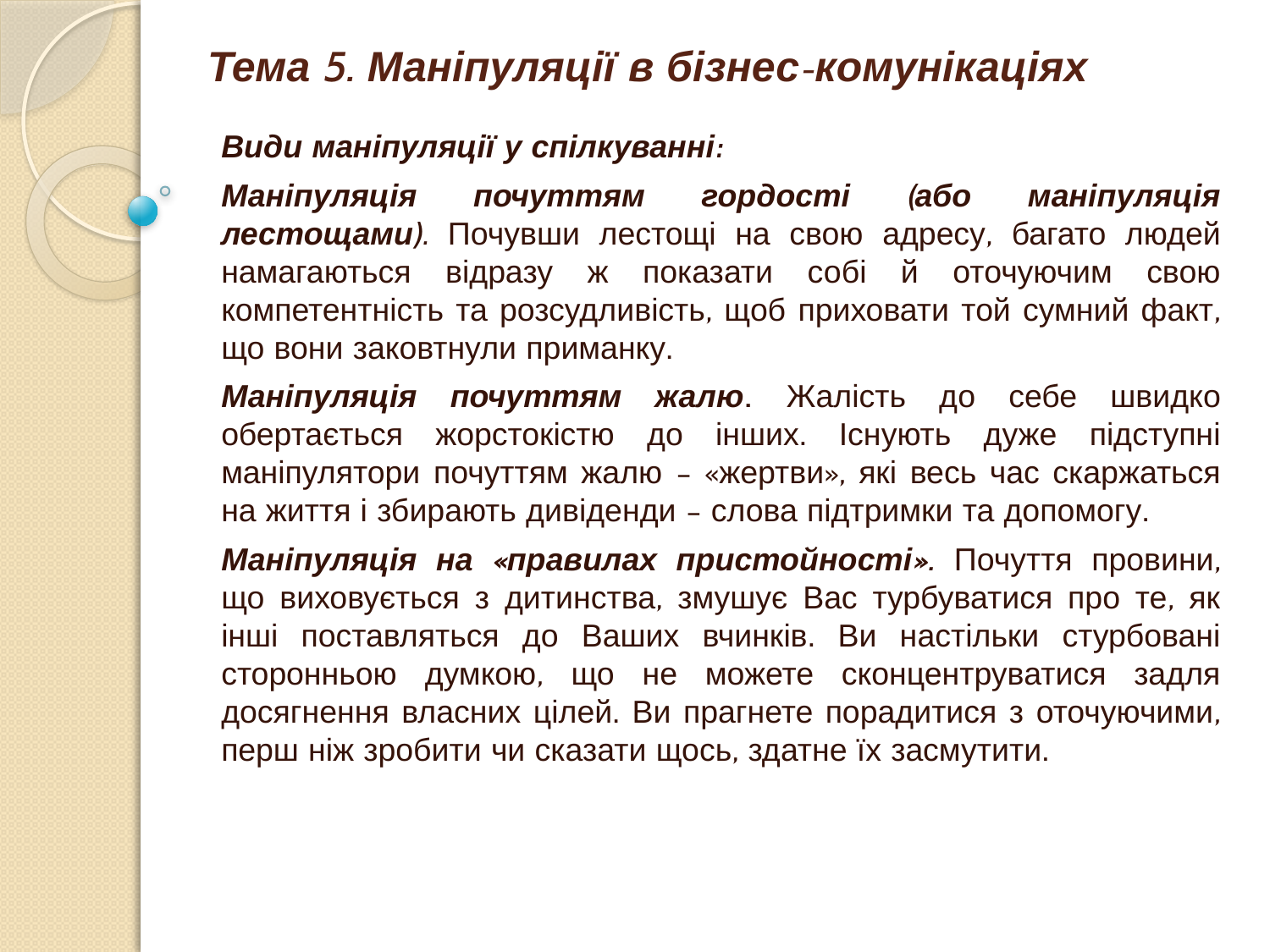

# Тема 5. Маніпуляції в бізнес-комунікаціях
Види маніпуляції у спілкуванні:
Маніпуляція почуттям гордості (або маніпуляція лестощами). Почувши лестощі на свою адресу, багато людей намагаються відразу ж показати собі й оточуючим свою компетентність та розсудливість, щоб приховати той сумний факт, що вони заковтнули приманку.
Маніпуляція почуттям жалю. Жалість до себе швидко обертається жорстокістю до інших. Існують дуже підступні маніпулятори почуттям жалю – «жертви», які весь час скаржаться на життя і збирають дивіденди – слова підтримки та допомогу.
Маніпуляція на «правилах пристойності». Почуття провини, що виховується з дитинства, змушує Вас турбуватися про те, як інші поставляться до Ваших вчинків. Ви настільки стурбовані сторонньою думкою, що не можете сконцентруватися задля досягнення власних цілей. Ви прагнете порадитися з оточуючими, перш ніж зробити чи сказати щось, здатне їх засмутити.